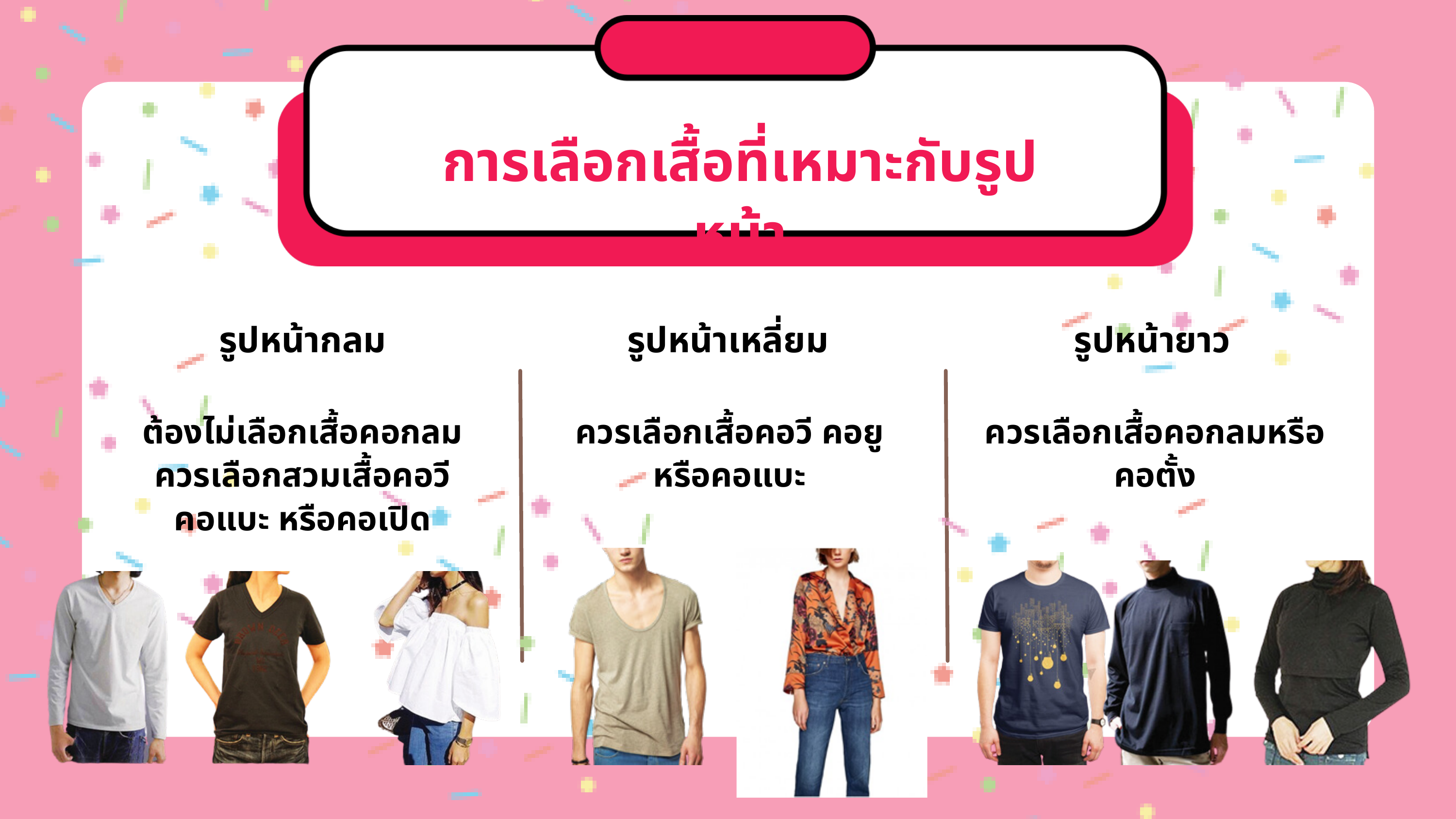

การเลือกเสื้อที่เหมาะกับรูปหน้า
รูปหน้ากลม
รูปหน้าเหลี่ยม
รูปหน้ายาว

ต้องไม่เลือกเสื้อคอกลม
ควรเลือกสวมเสื้อคอวี
คอแบะ หรือคอเปิด
ควรเลือกเสื้อคอวี คอยู
หรือคอแบะ
ควรเลือกเสื้อคอกลมหรือ
คอตั้ง